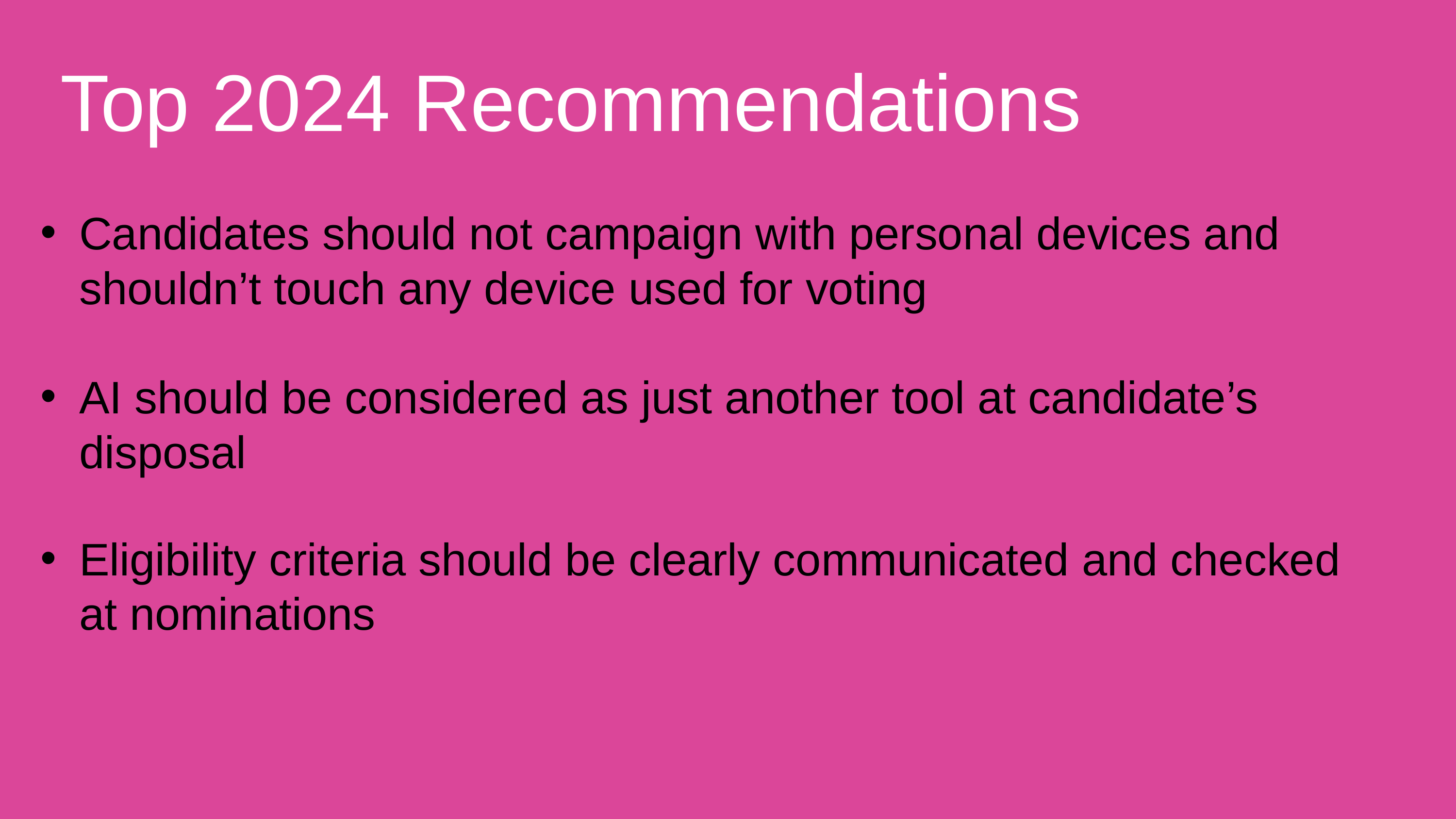

Top 2024 Recommendations
Candidates should not campaign with personal devices and shouldn’t touch any device used for voting

AI should be considered as just another tool at candidate’s disposal

Eligibility criteria should be clearly communicated and checked at nominations